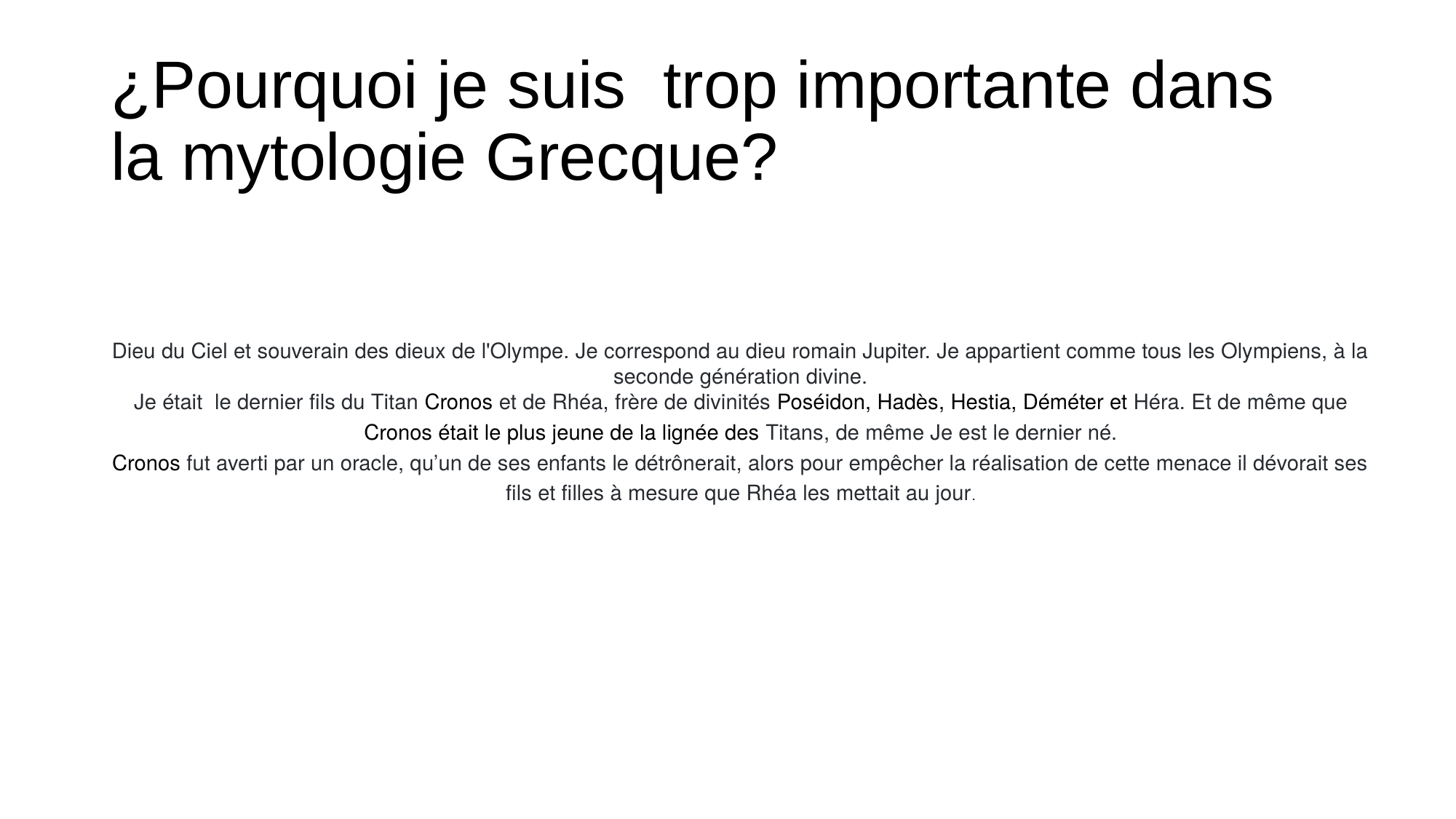

# ¿Pourquoi je suis  trop importante dans la mytologie Grecque?
Dieu du Ciel et souverain des dieux de l'Olympe. Je correspond au dieu romain Jupiter. Je appartient comme tous les Olympiens, à la seconde génération divine.
 Je était  le dernier fils du Titan Cronos et de Rhéa, frère de divinités Poséidon, Hadès, Hestia, Déméter et Héra. Et de même que Cronos était le plus jeune de la lignée des Titans, de même Je est le dernier né.
Cronos fut averti par un oracle, qu’un de ses enfants le détrônerait, alors pour empêcher la réalisation de cette menace il dévorait ses fils et filles à mesure que Rhéa les mettait au jour.